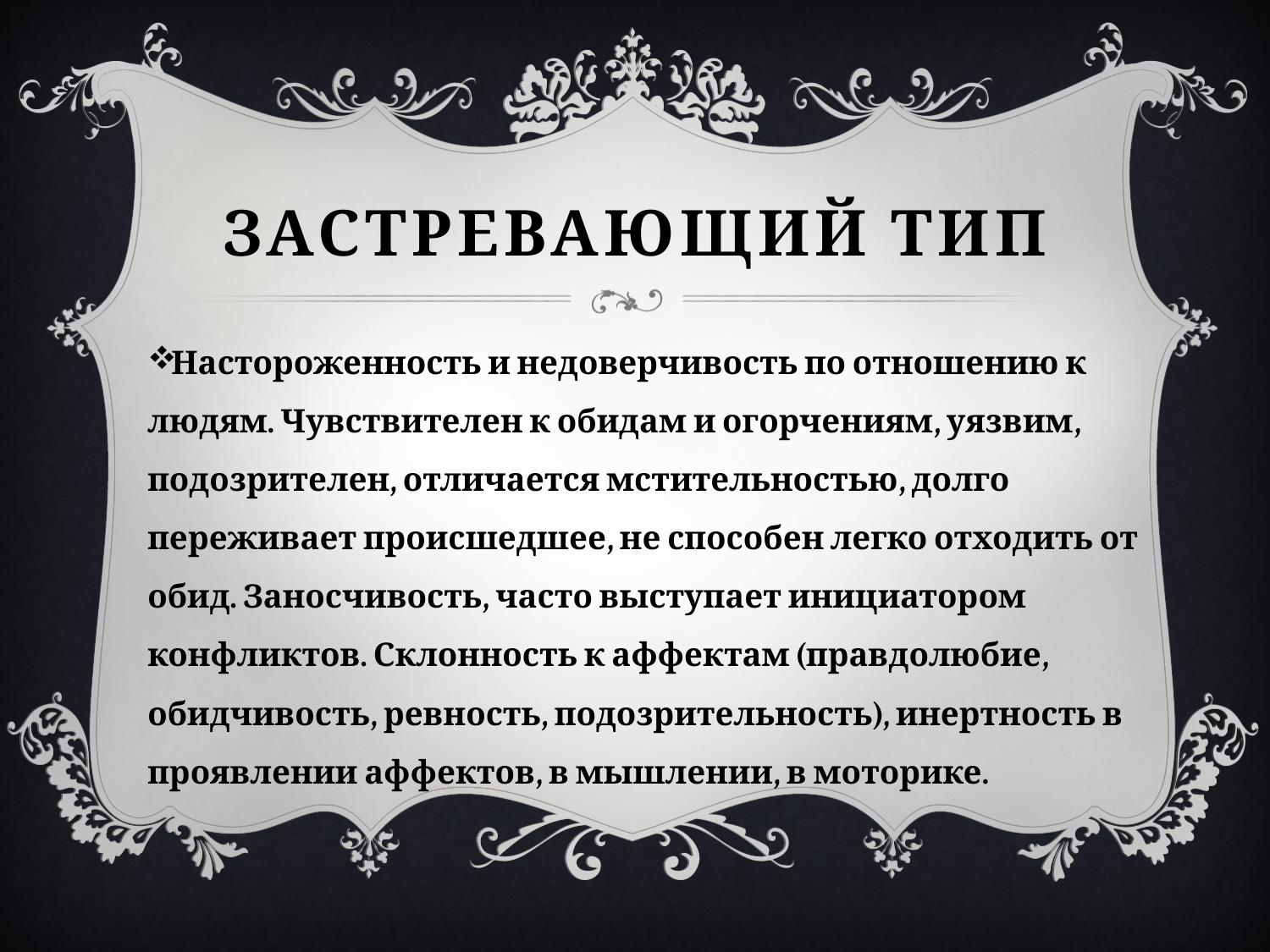

# Застревающий тип
Настороженность и недоверчивость по отношению к людям. Чувствителен к обидам и огорчениям, уязвим, подозрителен, отличается мстительностью, долго переживает происшедшее, не способен легко отходить от обид. Заносчивость, часто выступает инициатором конфликтов. Склонность к аффектам (правдолюбие, обидчивость, ревность, подозрительность), инертность в проявлении аффектов, в мышлении, в моторике.